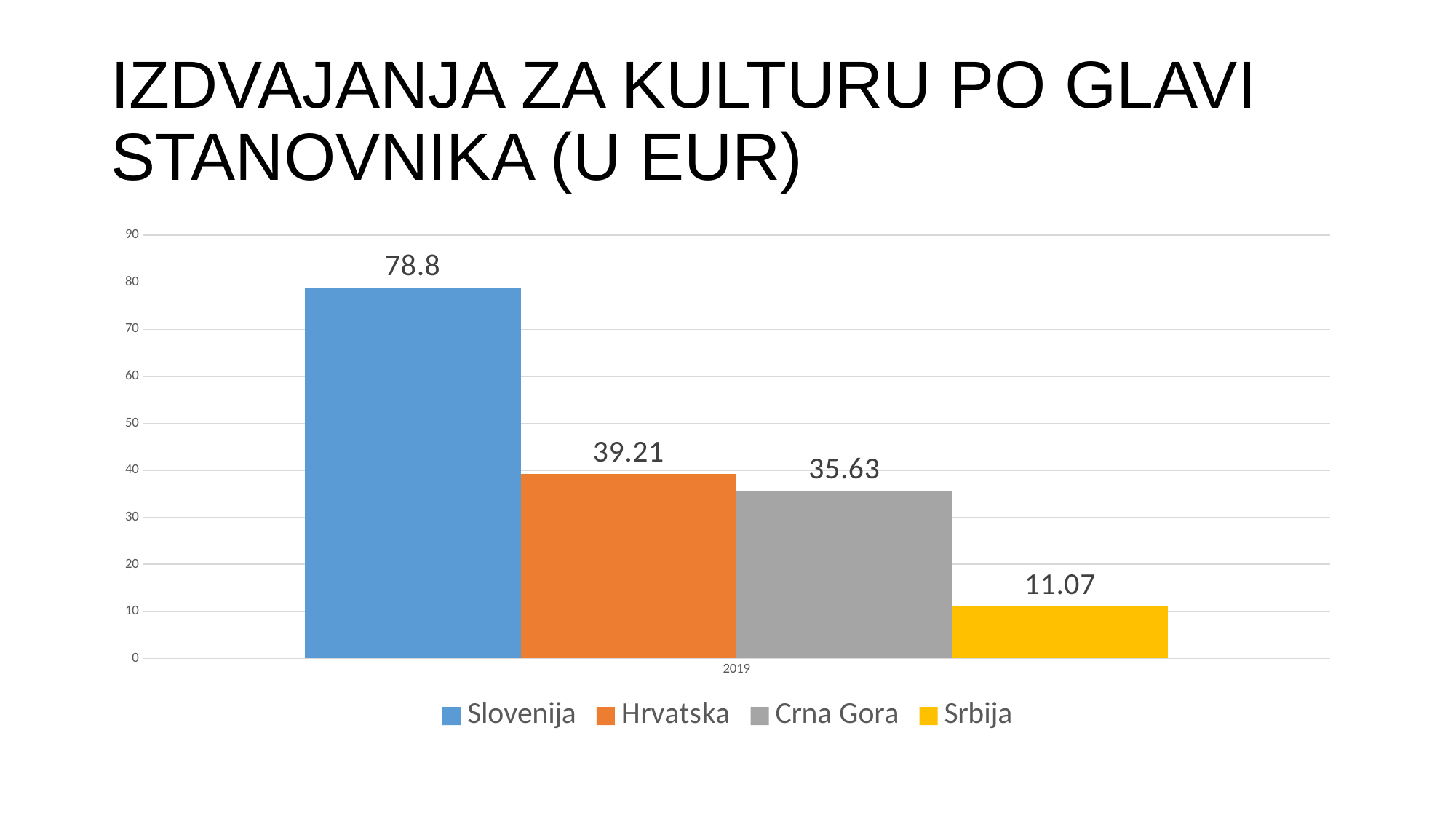

# IZDVAJANJA ZA KULTURU PO GLAVI STANOVNIKA (U EUR)

### Chart

| Category | Slovenija | Hrvatska | Crna Gora | Srbija |
|---|---|---|---|---|
| 2019 | 78.8 | 39.21 | 35.63 | 11.07 |